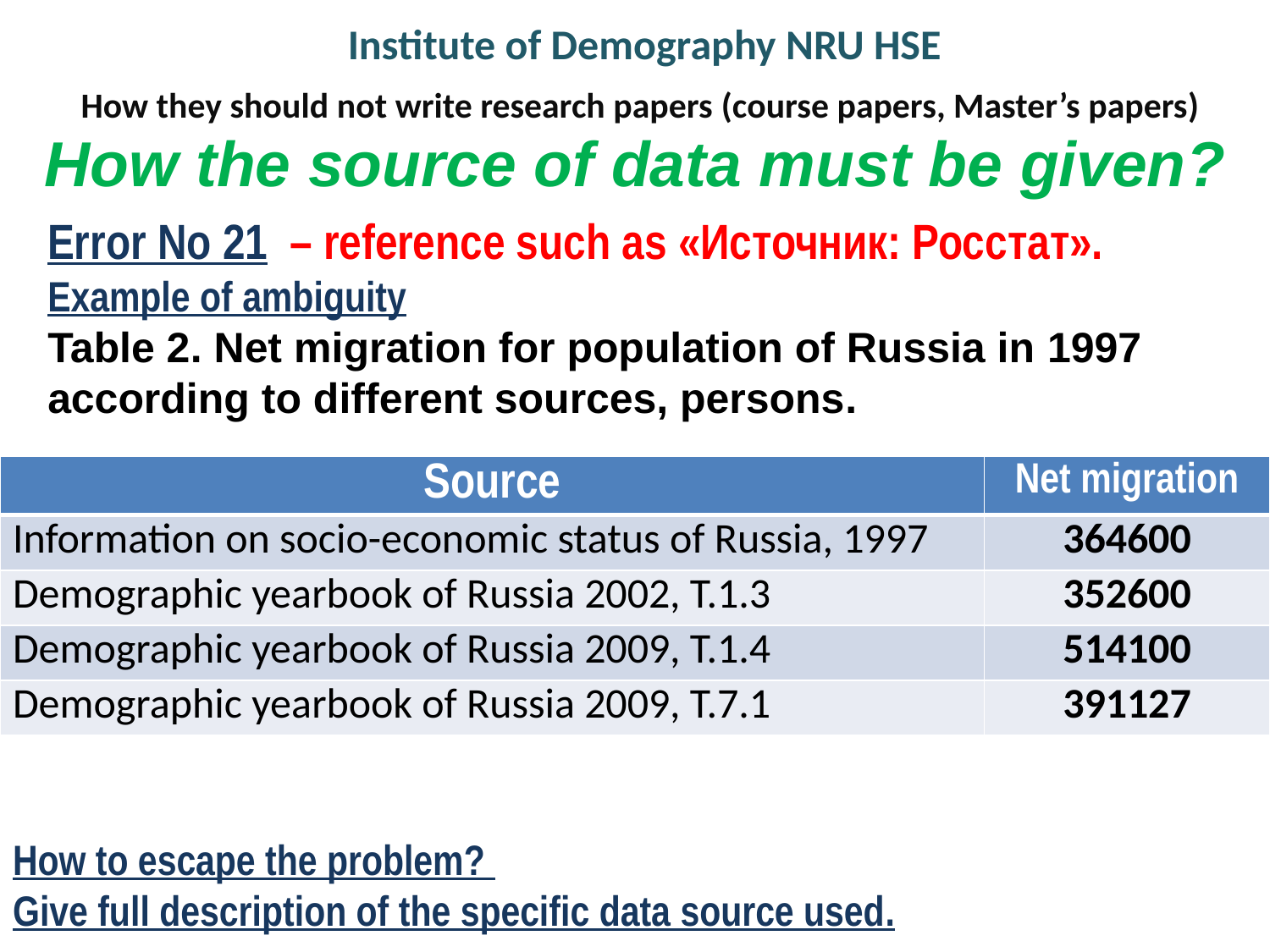

# Institute of Demography NRU HSE
How they should not write research papers (course papers, Master’s papers)
How the source of data must be given?
Error No 21  – reference such as «Источник: Росстат».
Example of ambiguity
Table 2. Net migration for population of Russia in 1997 according to different sources, persons.

| Source | Net migration |
| --- | --- |
| Information on socio-economic status of Russia, 1997 | 364600 |
| Demographic yearbook of Russia 2002, T.1.3 | 352600 |
| Demographic yearbook of Russia 2009, T.1.4 | 514100 |
| Demographic yearbook of Russia 2009, T.7.1 | 391127 |
How to escape the problem?
Give full description of the specific data source used.